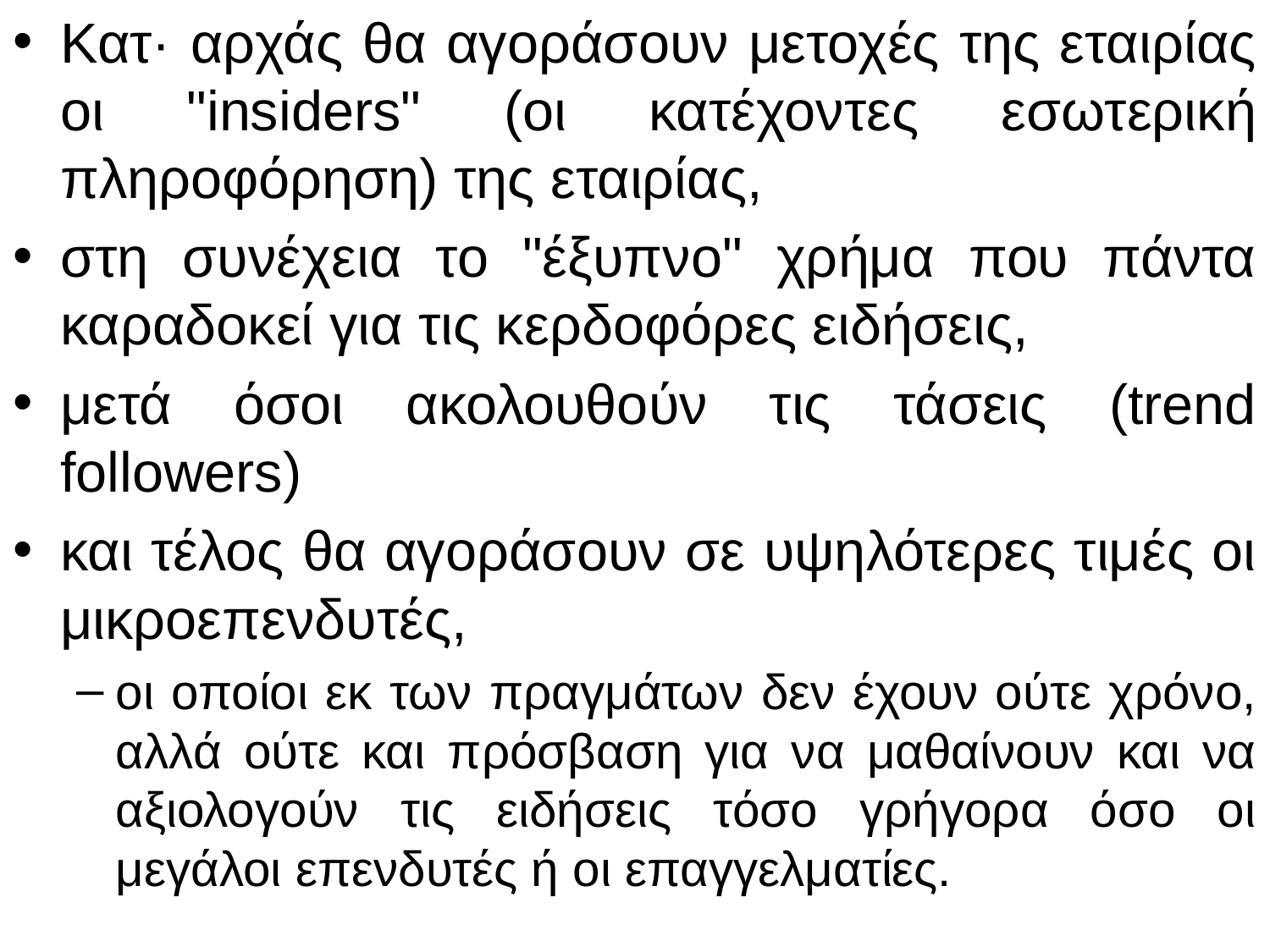

Κατ· αρχάς θα αγοράσουν μετοχές της εταιρίας οι "insiders" (οι κατέχοντες εσωτερική πληροφόρηση) της εταιρίας,
στη συνέχεια το "έξυπνο" χρήμα που πάντα καραδοκεί για τις κερδοφόρες ειδήσεις,
μετά όσοι ακολουθούν τις τάσεις (trend followers)
και τέλος θα αγοράσουν σε υψηλότερες τιμές οι μικροεπενδυτές,
οι οποίοι εκ των πραγμάτων δεν έχουν ούτε χρόνο, αλλά ούτε και πρόσβαση για να μαθαίνουν και να αξιολογούν τις ειδήσεις τόσο γρήγορα όσο οι μεγάλοι επενδυτές ή οι επαγγελματίες.